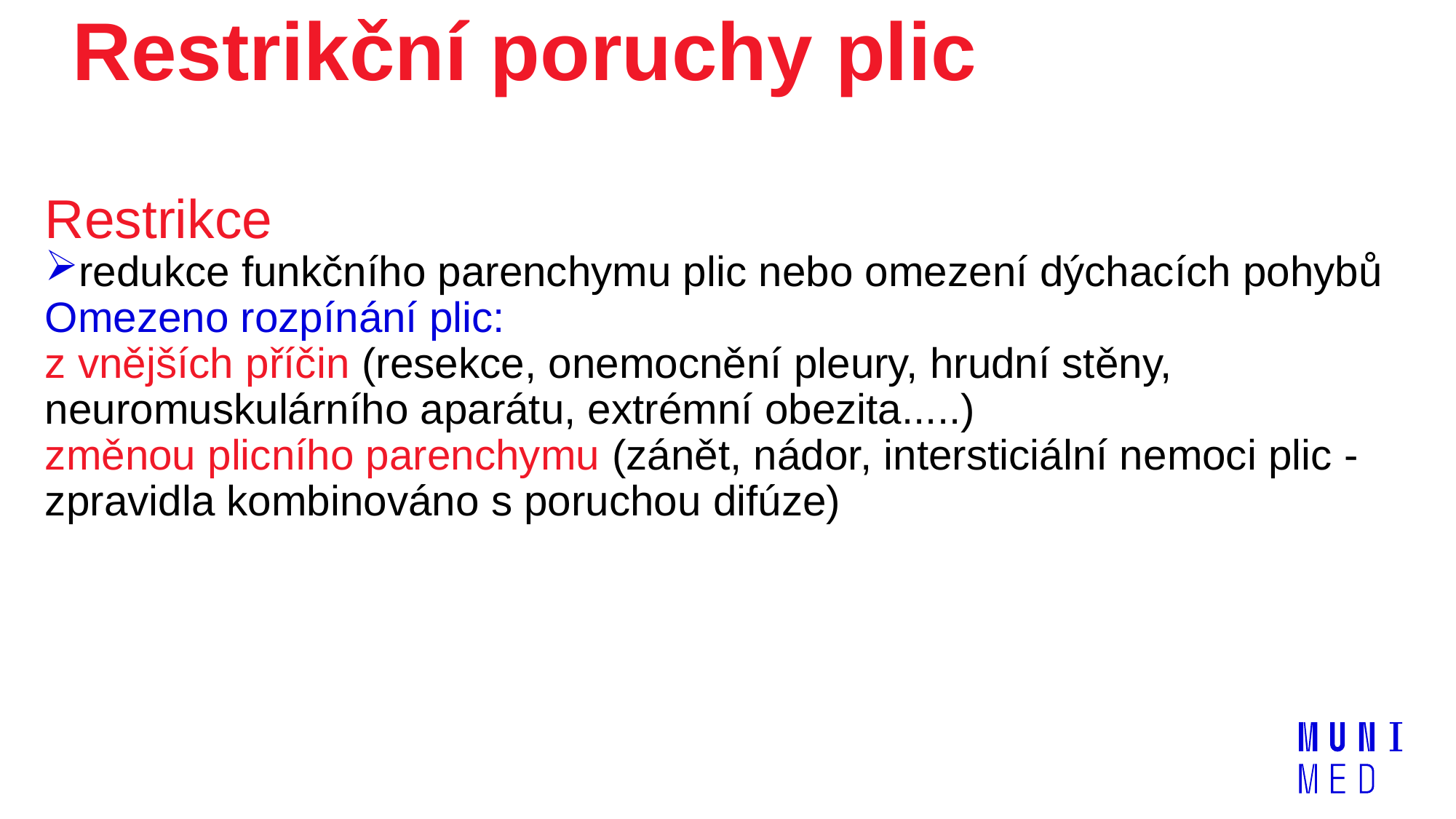

# Restrikční poruchy plic
Restrikce
redukce funkčního parenchymu plic nebo omezení dýchacích pohybů
Omezeno rozpínání plic:
z vnějších příčin (resekce, onemocnění pleury, hrudní stěny, neuromuskulárního aparátu, extrémní obezita.....)
změnou plicního parenchymu (zánět, nádor, intersticiální nemoci plic - zpravidla kombinováno s poruchou difúze)